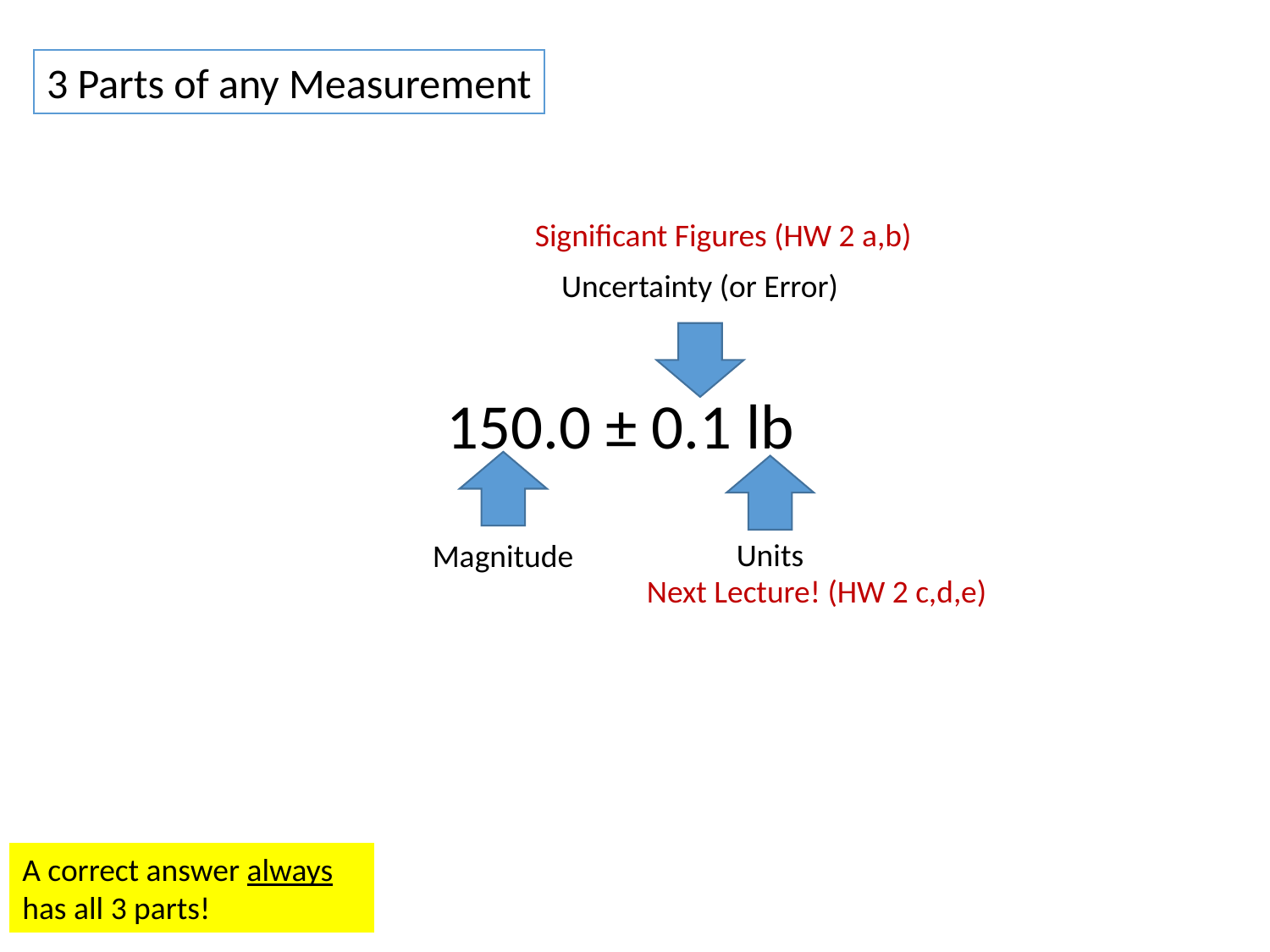

3 Parts of any Measurement
Significant Figures (HW 2 a,b)
Uncertainty (or Error)

150.0 ± 0.1 lb

Units
Magnitude
Next Lecture! (HW 2 c,d,e)
A correct answer always has all 3 parts!